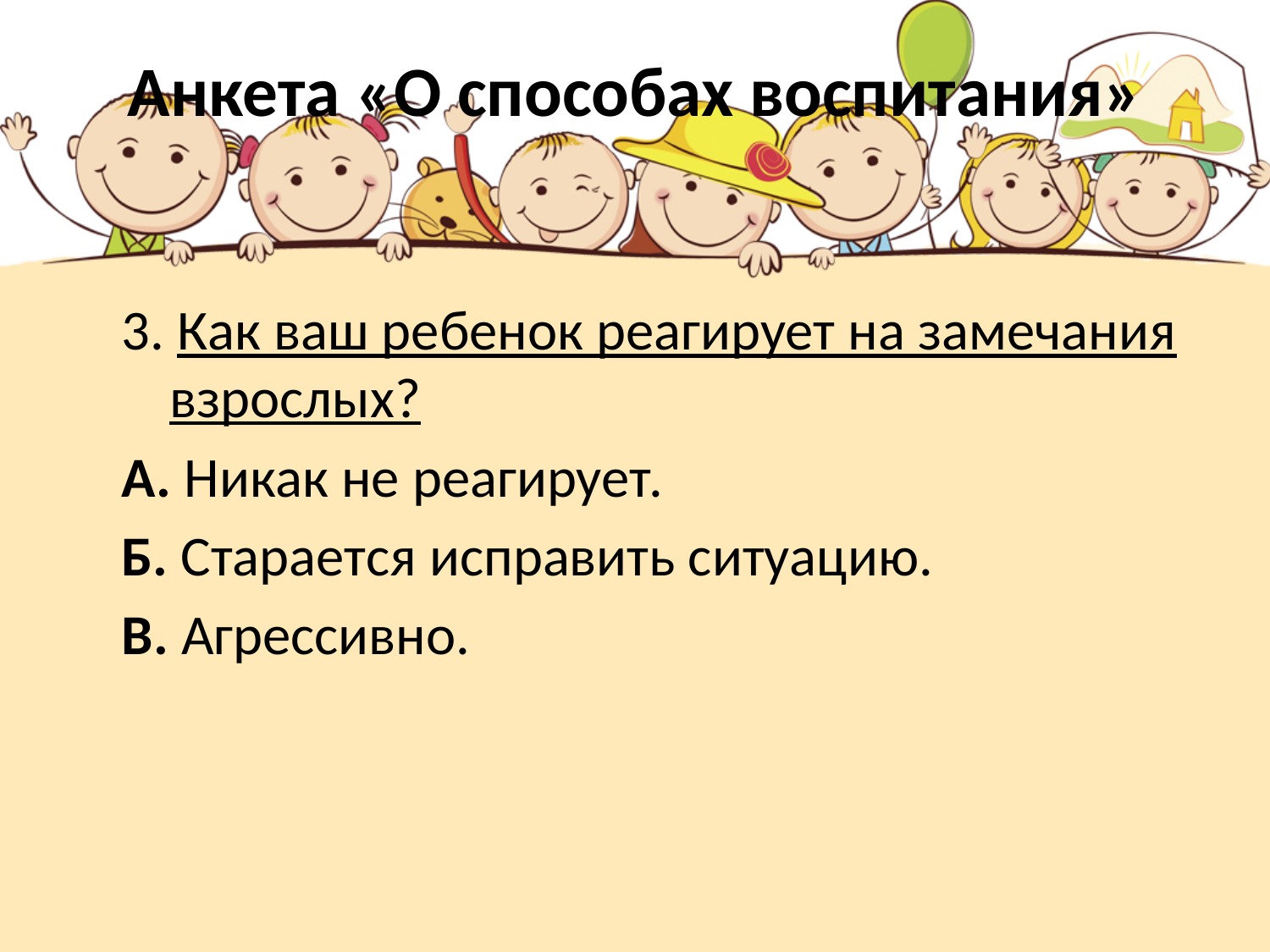

# Анкета «О способах воспитания»
3. Как ваш ребенок реагирует на замечания взрослых?
А. Никак не реагирует.
Б. Старается исправить ситуацию.
В. Агрессивно.